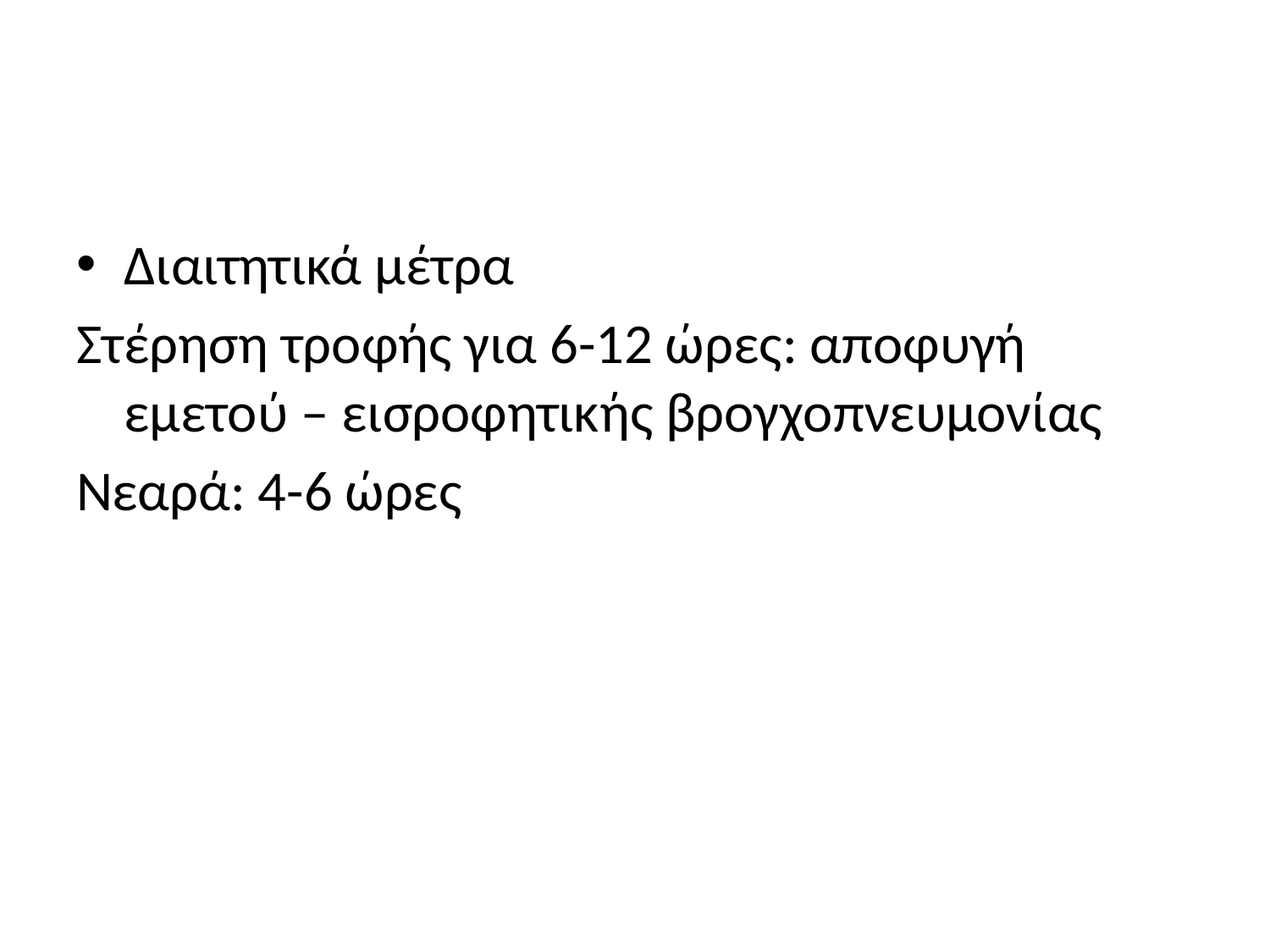

#
Διαιτητικά μέτρα
Στέρηση τροφής για 6-12 ώρες: αποφυγή εμετού – εισροφητικής βρογχοπνευμονίας
Νεαρά: 4-6 ώρες